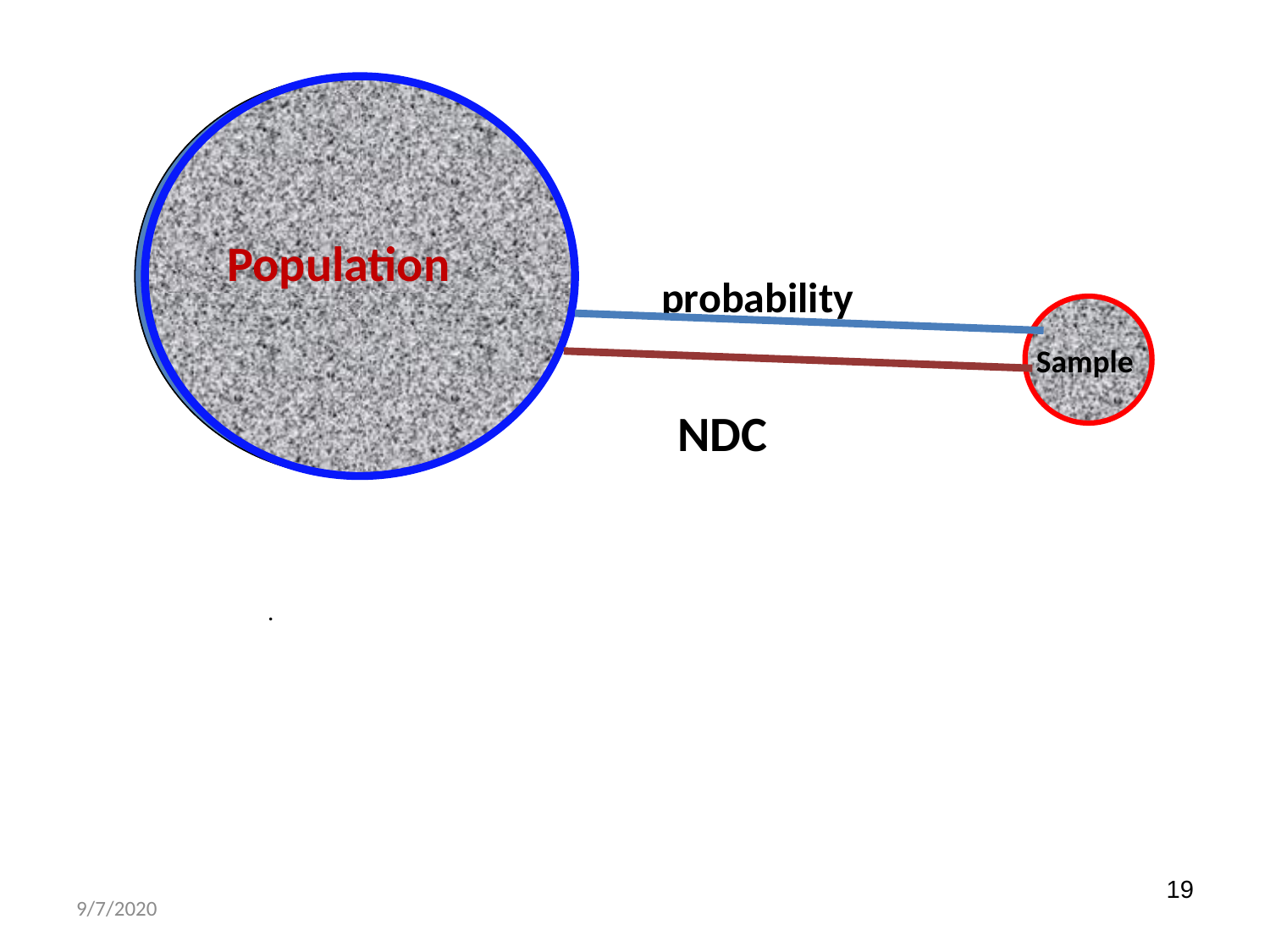

Population
probability
probability
Sample
NDC
 .
19
9/7/2020